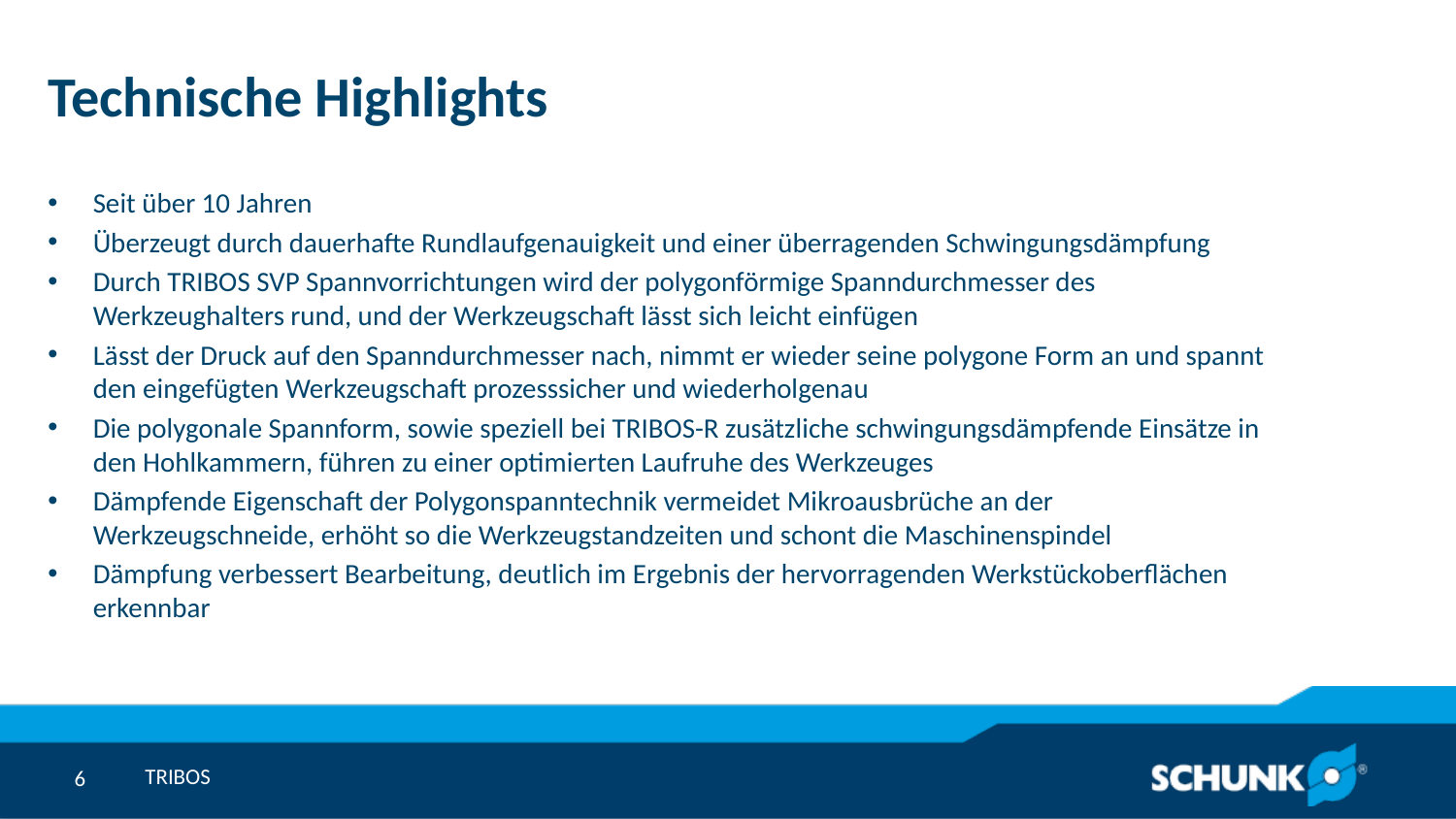

# Technische Highlights
Seit über 10 Jahren
Überzeugt durch dauerhafte Rundlaufgenauigkeit und einer überragenden Schwingungsdämpfung
Durch TRIBOS SVP Spannvorrichtungen wird der polygonförmige Spanndurchmesser des Werkzeughalters rund, und der Werkzeugschaft lässt sich leicht einfügen
Lässt der Druck auf den Spanndurchmesser nach, nimmt er wieder seine polygone Form an und spannt den eingefügten Werkzeugschaft prozesssicher und wiederholgenau
Die polygonale Spannform, sowie speziell bei TRIBOS-R zusätzliche schwingungsdämpfende Einsätze in den Hohlkammern, führen zu einer optimierten Laufruhe des Werkzeuges
Dämpfende Eigenschaft der Polygonspanntechnik vermeidet Mikroausbrüche an der Werkzeugschneide, erhöht so die Werkzeugstandzeiten und schont die Maschinenspindel
Dämpfung verbessert Bearbeitung, deutlich im Ergebnis der hervorragenden Werkstückoberflächen erkennbar
TRIBOS